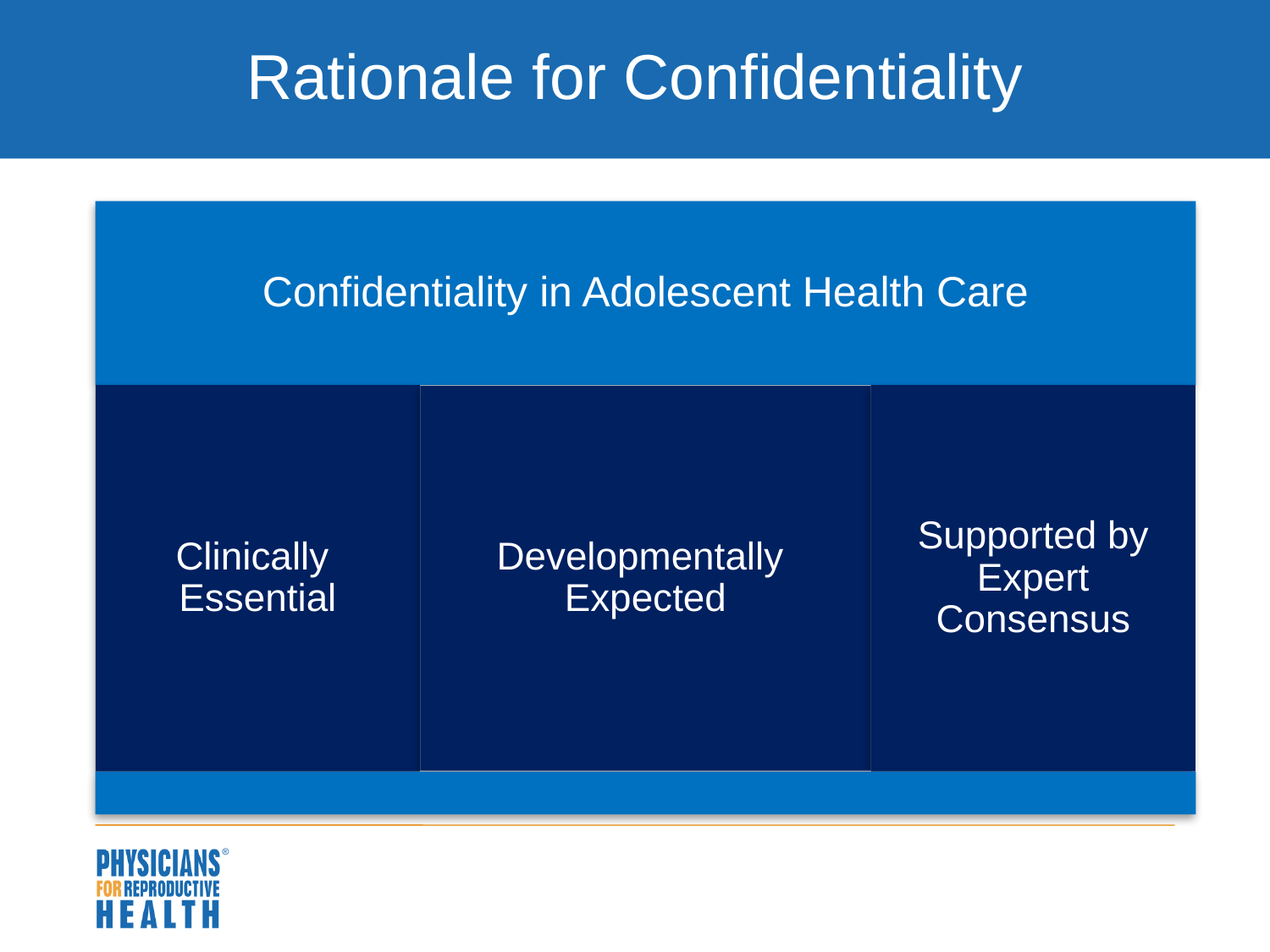

# Rationale for Confidentiality
Confidentiality in Adolescent Health Care
Clinically
Essential
Developmentally
Expected
Supported by Expert Consensus